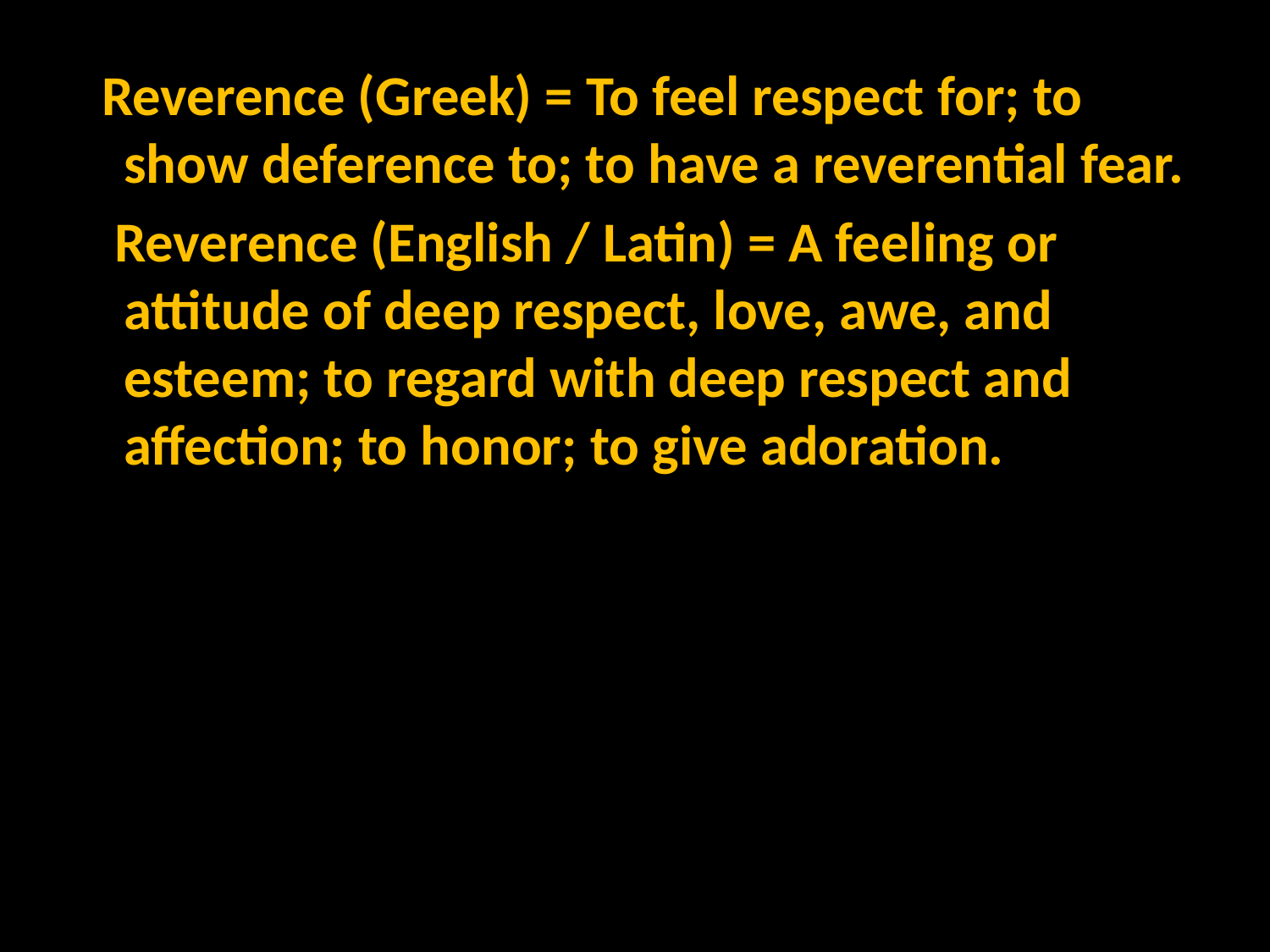

Reverence (Greek) = To feel respect for; to show deference to; to have a reverential fear.
   Reverence (English / Latin) = A feeling or attitude of deep respect, love, awe, and esteem; to regard with deep respect and affection; to honor; to give adoration.